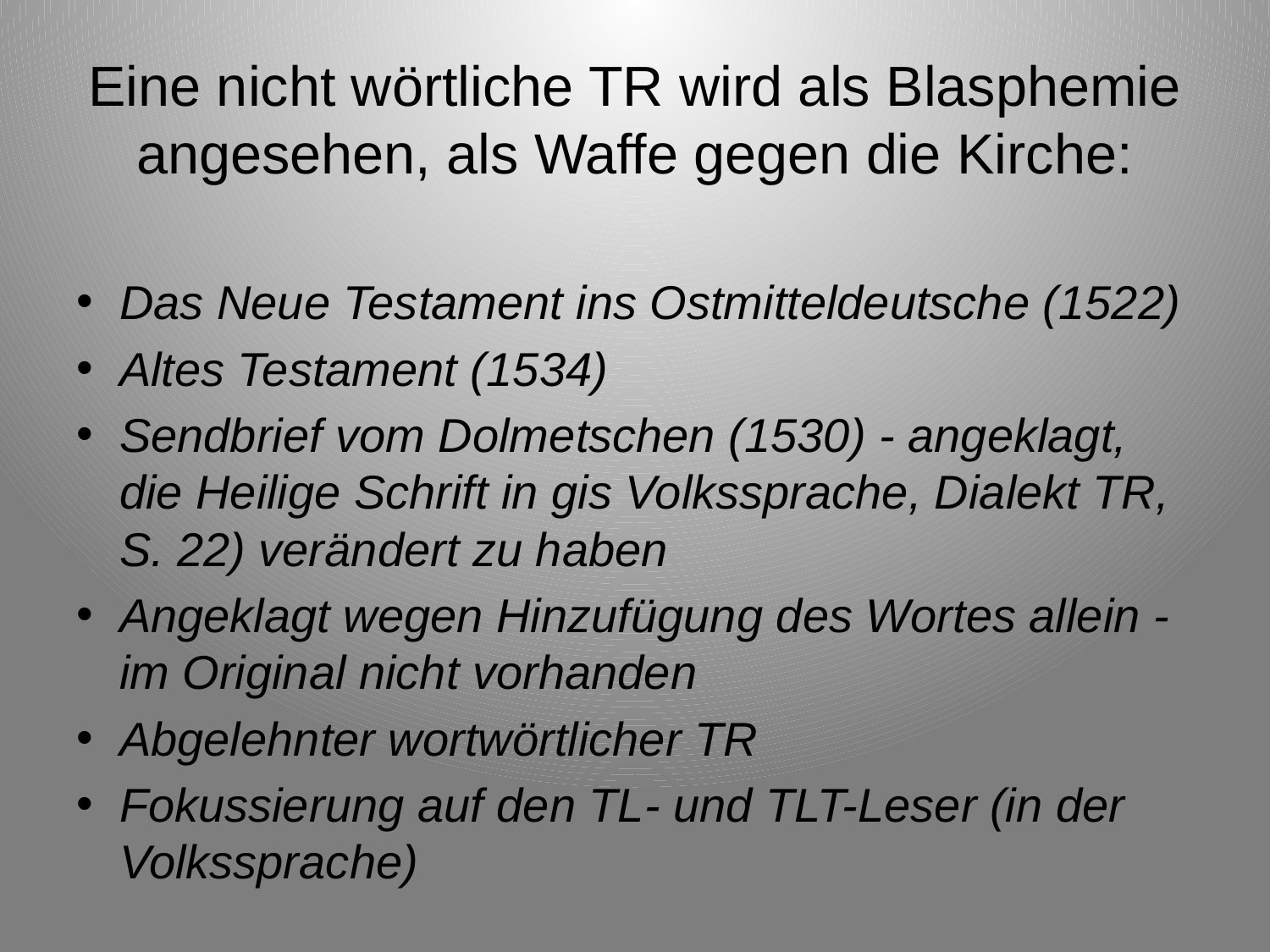

# Eine nicht wörtliche TR wird als Blasphemie angesehen, als Waffe gegen die Kirche:
Das Neue Testament ins Ostmitteldeutsche (1522)
Altes Testament (1534)
Sendbrief vom Dolmetschen (1530) - angeklagt, die Heilige Schrift in gis Volkssprache, Dialekt TR, S. 22) verändert zu haben
Angeklagt wegen Hinzufügung des Wortes allein - im Original nicht vorhanden
Abgelehnter wortwörtlicher TR
Fokussierung auf den TL- und TLT-Leser (in der Volkssprache)